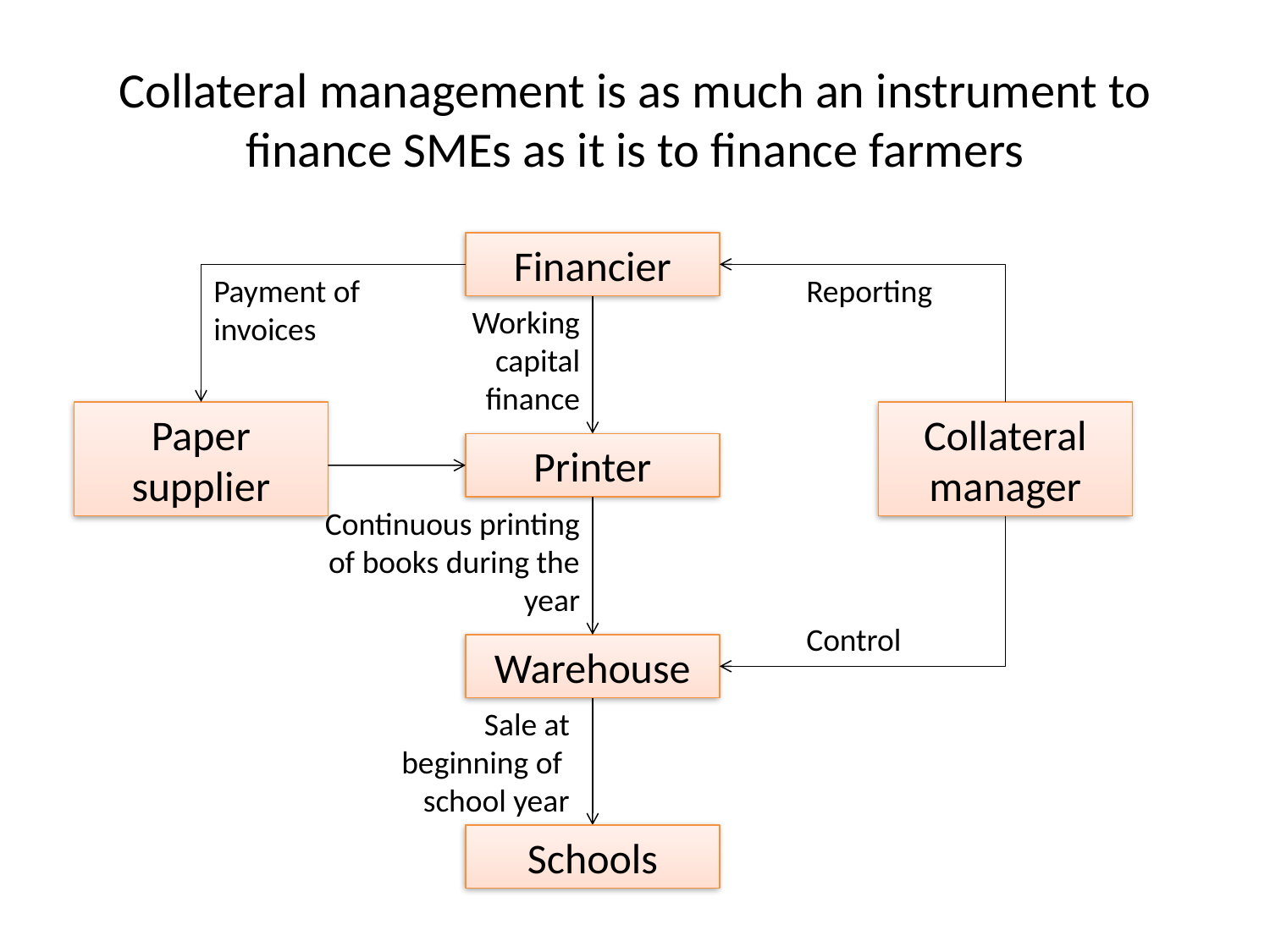

# Collateral management is as much an instrument to finance SMEs as it is to finance farmers
Financier
Payment of invoices
Reporting
Working capital finance
Paper supplier
Collateral manager
Printer
Continuous printing of books during the year
Control
Warehouse
Sale at beginning of  school year
Schools